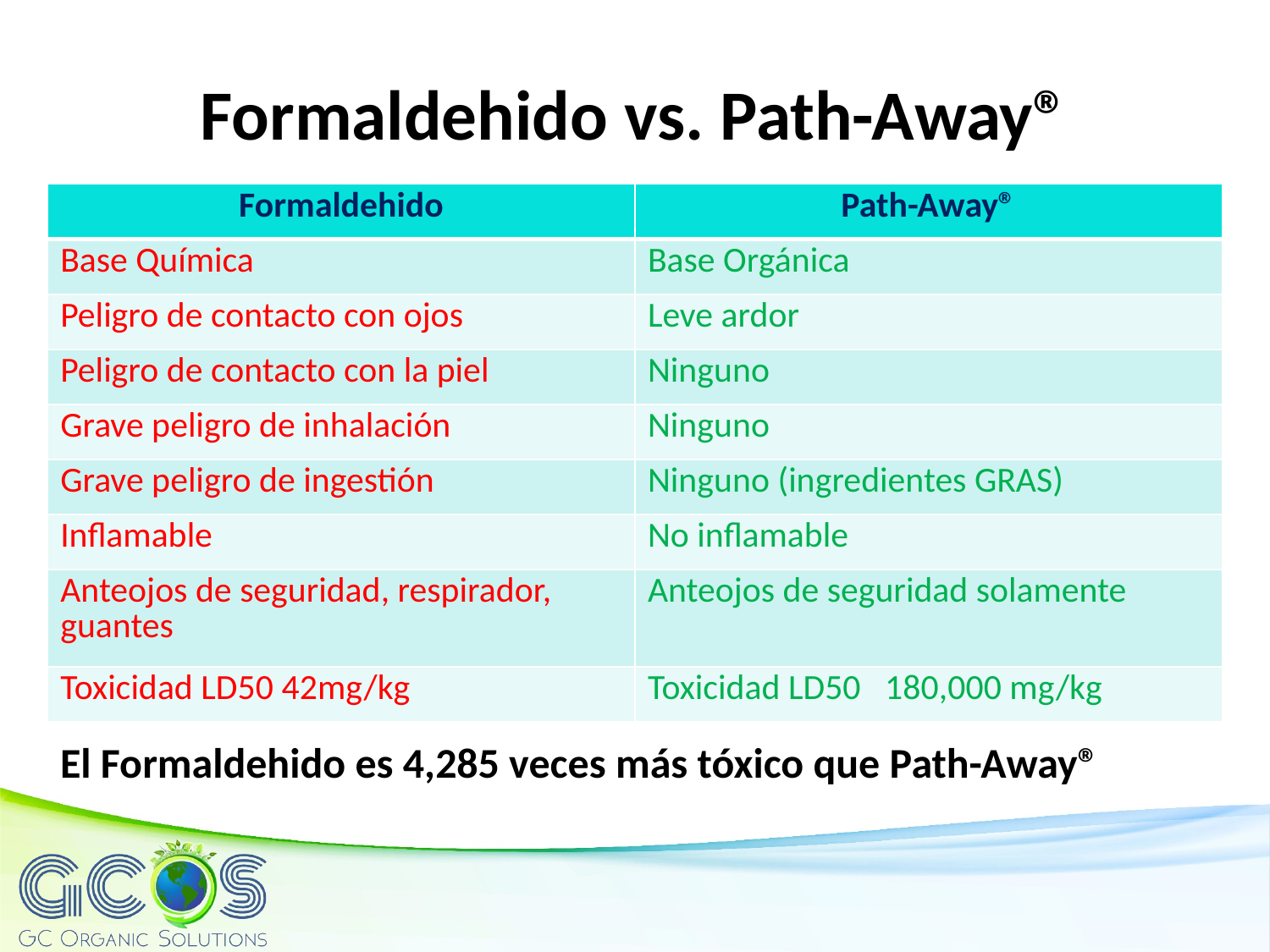

Formaldehido vs. Path-Away®
| Formaldehido | Path-Away® |
| --- | --- |
| Base Química | Base Orgánica |
| Peligro de contacto con ojos | Leve ardor |
| Peligro de contacto con la piel | Ninguno |
| Grave peligro de inhalación | Ninguno |
| Grave peligro de ingestión | Ninguno (ingredientes GRAS) |
| Inflamable | No inflamable |
| Anteojos de seguridad, respirador, guantes | Anteojos de seguridad solamente |
| Toxicidad LD50 42mg/kg | Toxicidad LD50 180,000 mg/kg |
El Formaldehido es 4,285 veces más tóxico que Path-Away®